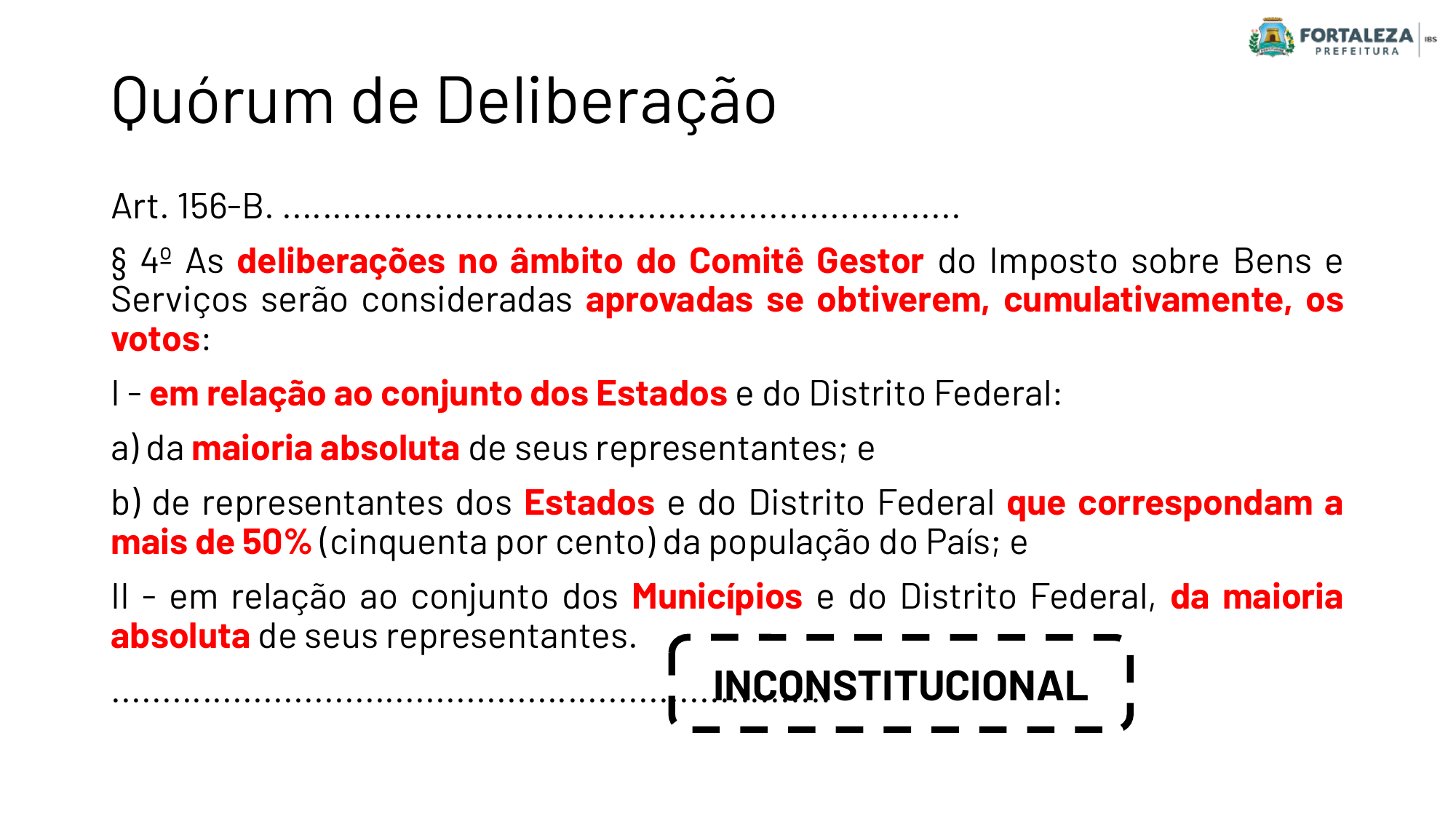

# Quórum de Deliberação
Art. 156-B. ...................................................................
§ 4º As deliberações no âmbito do Comitê Gestor do Imposto sobre Bens e Serviços serão consideradas aprovadas se obtiverem, cumulativamente, os votos:
I - em relação ao conjunto dos Estados e do Distrito Federal:
a) da maioria absoluta de seus representantes; e
b) de representantes dos Estados e do Distrito Federal que correspondam a mais de 50% (cinquenta por cento) da população do País; e
II - em relação ao conjunto dos Municípios e do Distrito Federal, da maioria absoluta de seus representantes.
.......................................................................
INCONSTITUCIONAL